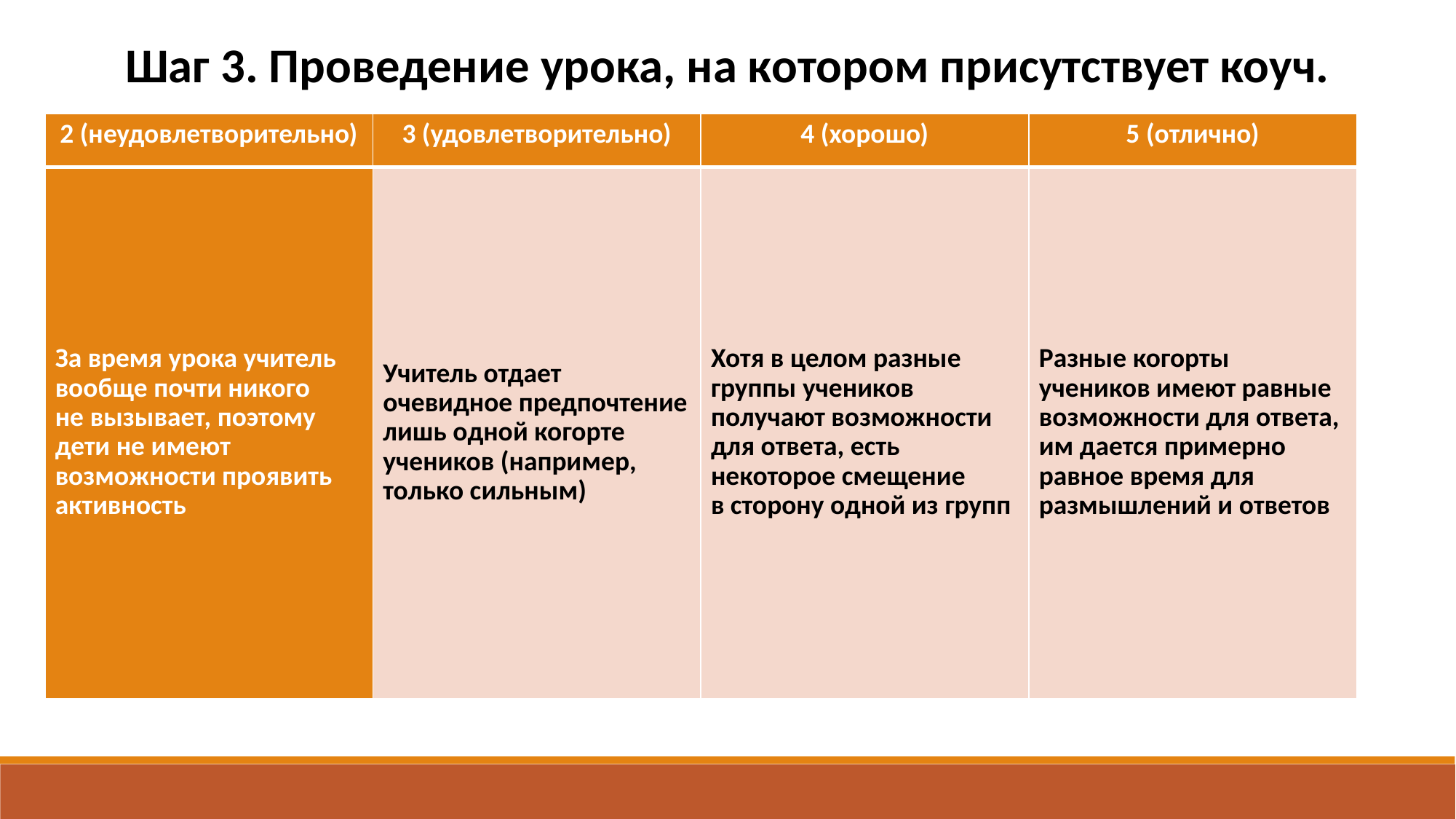

Шаг 3. Проведение урока, на котором присутствует коуч.

| 2 (неудовлетворительно) | 3 (удовлетворительно) | 4 (хорошо) | 5 (отлично) |
| --- | --- | --- | --- |
| За время урока учитель вообще почти никого не вызывает, поэтому дети не имеют возможности проявить активность | Учитель отдает очевидное предпочтение лишь одной когорте учеников (например, только сильным) | Хотя в целом разные группы учеников получают возможности для ответа, есть некоторое смещение в сторону одной из групп | Разные когорты учеников имеют равные возможности для ответа, им дается примерно равное время для размышлений и ответов |